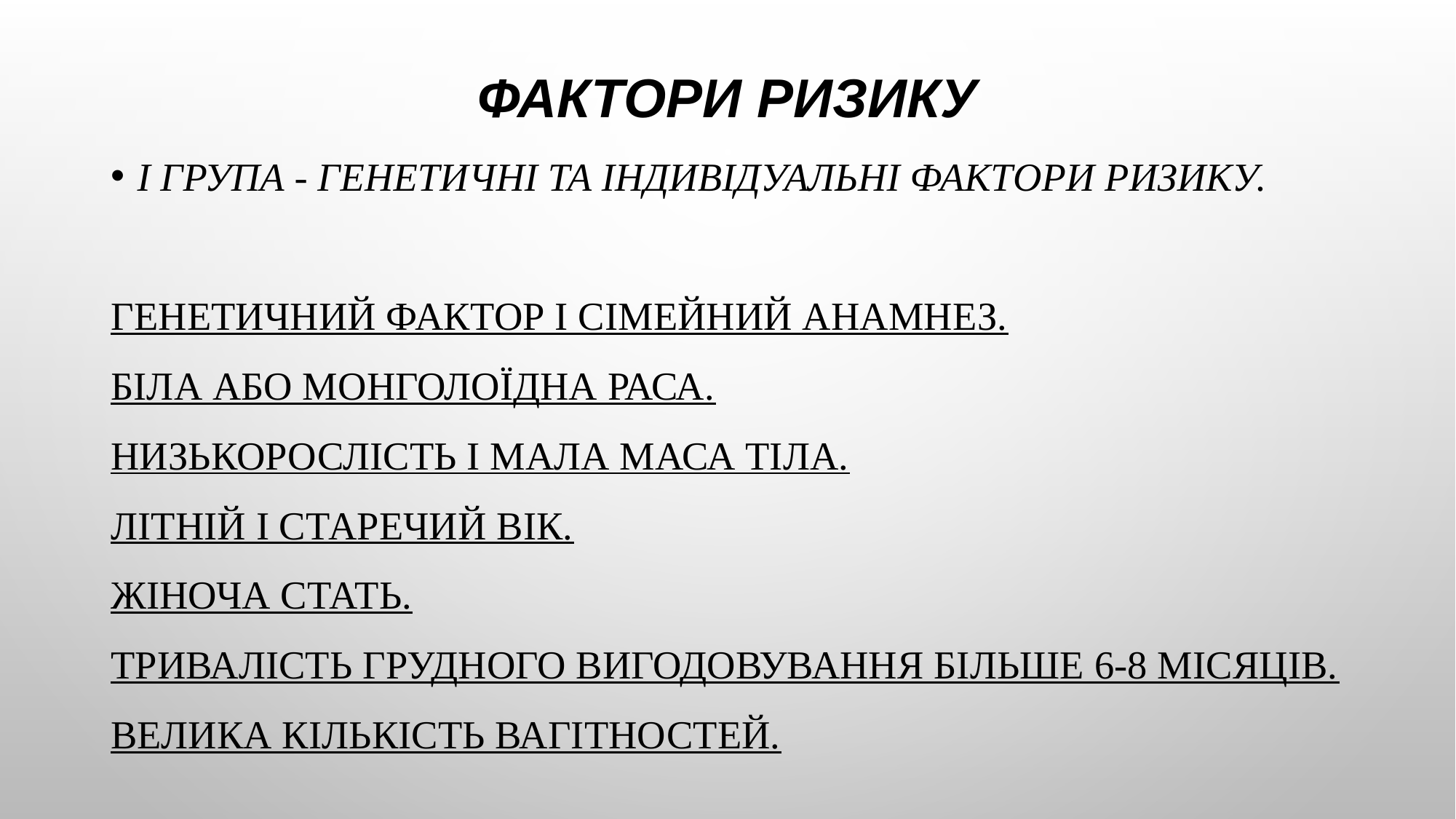

# Фактори ризику
I група - генетичні та індивідуальні фактори ризику.

Генетичний фактор і сімейний анамнез.
Біла або монголоїдна раса.
Низькорослість і мала маса тіла.
Літній і старечий вік.
Жіноча стать.
Тривалість грудного вигодовування більше 6-8 місяців.
Велика кількість вагітностей.